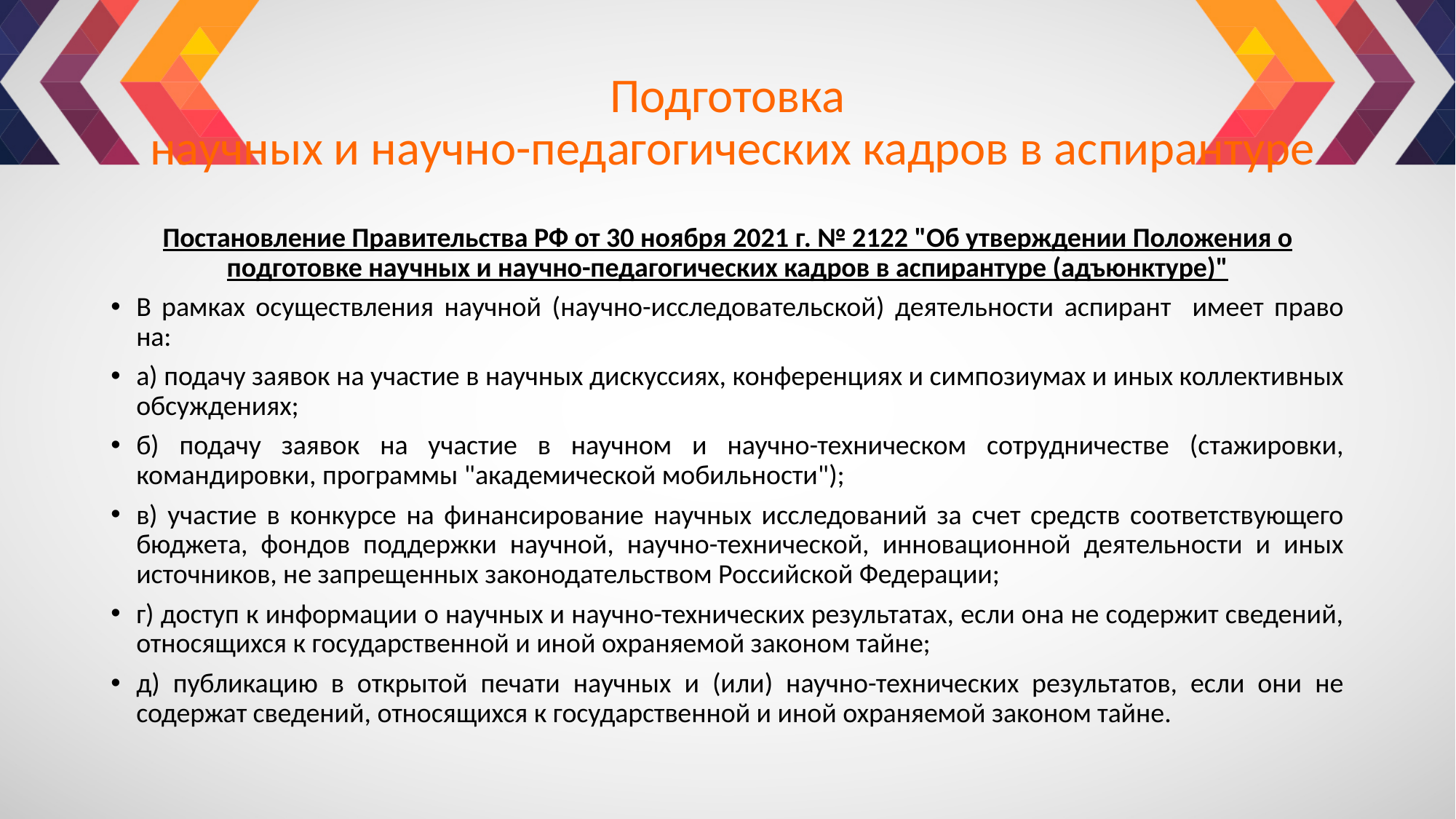

# Подготовка научных и научно-педагогических кадров в аспирантуре
Постановление Правительства РФ от 30 ноября 2021 г. № 2122 "Об утверждении Положения о подготовке научных и научно-педагогических кадров в аспирантуре (адъюнктуре)"
В рамках осуществления научной (научно-исследовательской) деятельности аспирант  имеет право на:
а) подачу заявок на участие в научных дискуссиях, конференциях и симпозиумах и иных коллективных обсуждениях;
б) подачу заявок на участие в научном и научно-техническом сотрудничестве (стажировки, командировки, программы "академической мобильности");
в) участие в конкурсе на финансирование научных исследований за счет средств соответствующего бюджета, фондов поддержки научной, научно-технической, инновационной деятельности и иных источников, не запрещенных законодательством Российской Федерации;
г) доступ к информации о научных и научно-технических результатах, если она не содержит сведений, относящихся к государственной и иной охраняемой законом тайне;
д) публикацию в открытой печати научных и (или) научно-технических результатов, если они не содержат сведений, относящихся к государственной и иной охраняемой законом тайне.